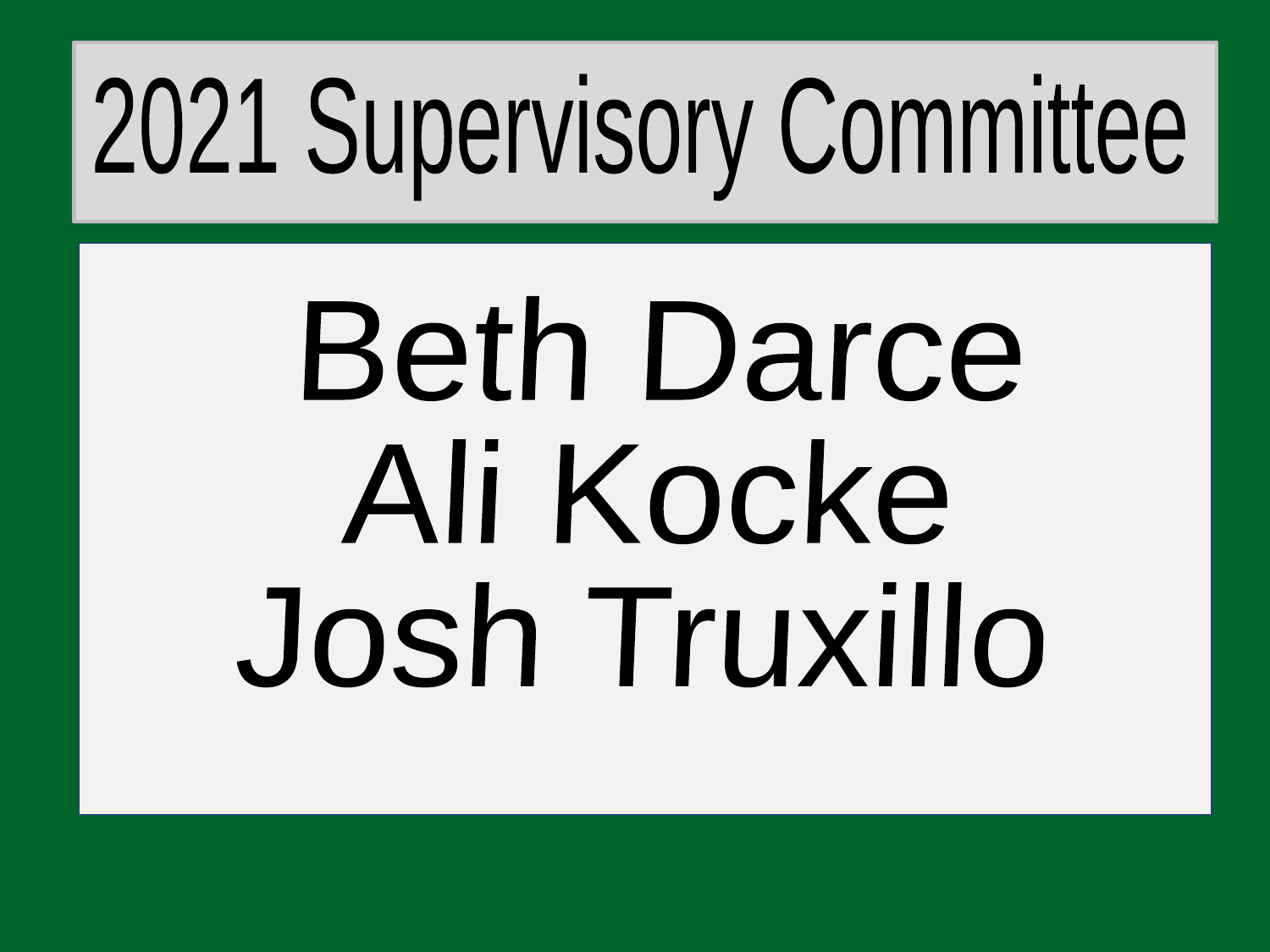

2021 Supervisory Committee

Beth Darce
Ali Kocke
Josh Truxillo